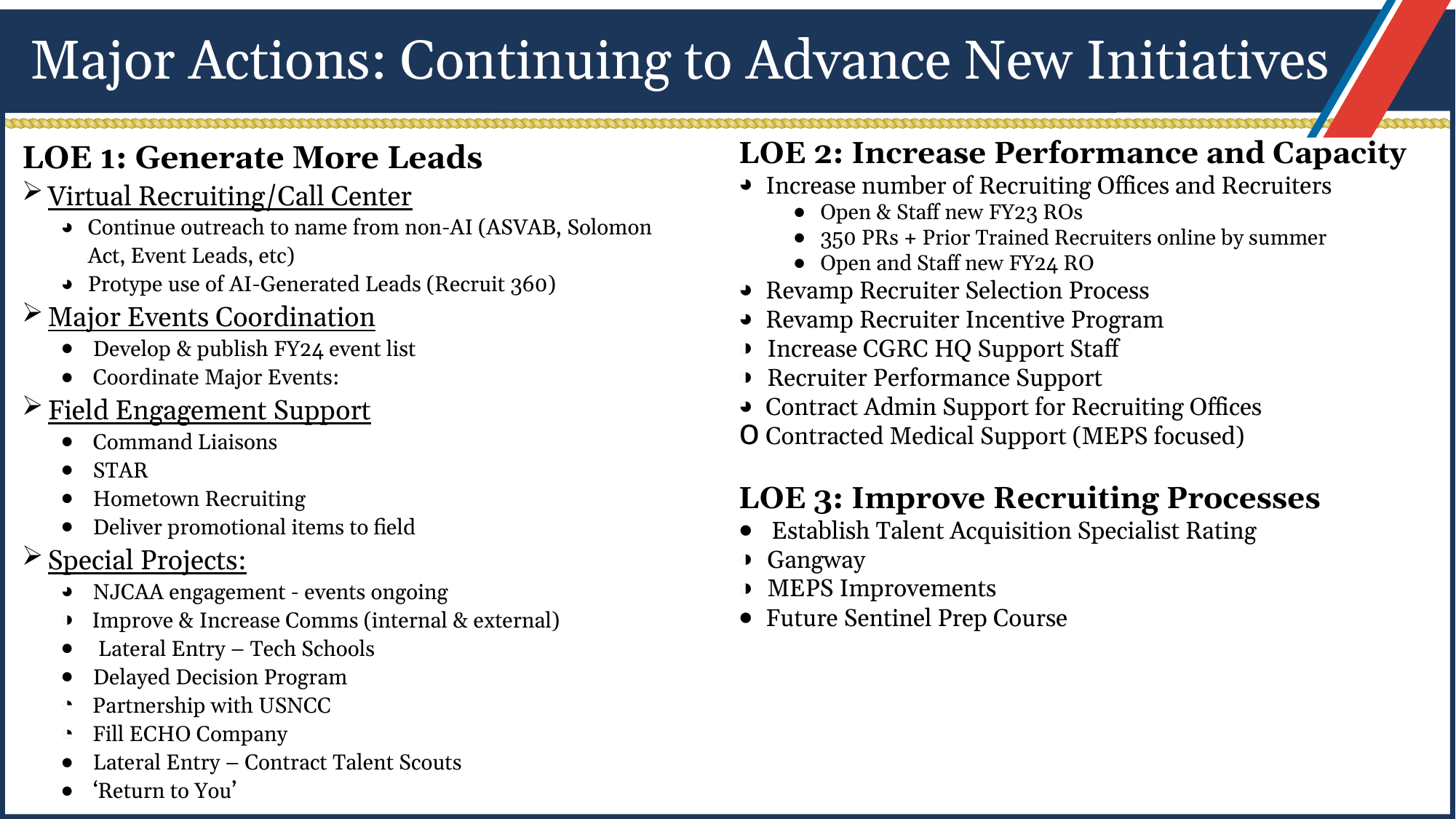

# Major Actions: Continuing to Advance New Initiatives
LOE 1: Generate More Leads
Virtual Recruiting/Call Center
Continue outreach to name from non-AI (ASVAB, Solomon Act, Event Leads, etc)
Protype use of AI-Generated Leads (Recruit 360)
Major Events Coordination
Develop & publish FY24 event list
Coordinate Major Events:
Field Engagement Support
Command Liaisons
STAR
Hometown Recruiting
Deliver promotional items to field
Special Projects:
 NJCAA engagement - events ongoing
 Improve & Increase Comms (internal & external)
 Lateral Entry – Tech Schools
Delayed Decision Program
 Partnership with USNCC
 Fill ECHO Company
Lateral Entry – Contract Talent Scouts
‘Return to You’
LOE 2: Increase Performance and Capacity
Increase number of Recruiting Offices and Recruiters
Open & Staff new FY23 ROs
350 PRs + Prior Trained Recruiters online by summer
Open and Staff new FY24 RO
Revamp Recruiter Selection Process
Revamp Recruiter Incentive Program
Increase CGRC HQ Support Staff
Recruiter Performance Support
Contract Admin Support for Recruiting Offices
Contracted Medical Support (MEPS focused)

LOE 3: Improve Recruiting Processes
 Establish Talent Acquisition Specialist Rating
Gangway
MEPS Improvements
Future Sentinel Prep Course